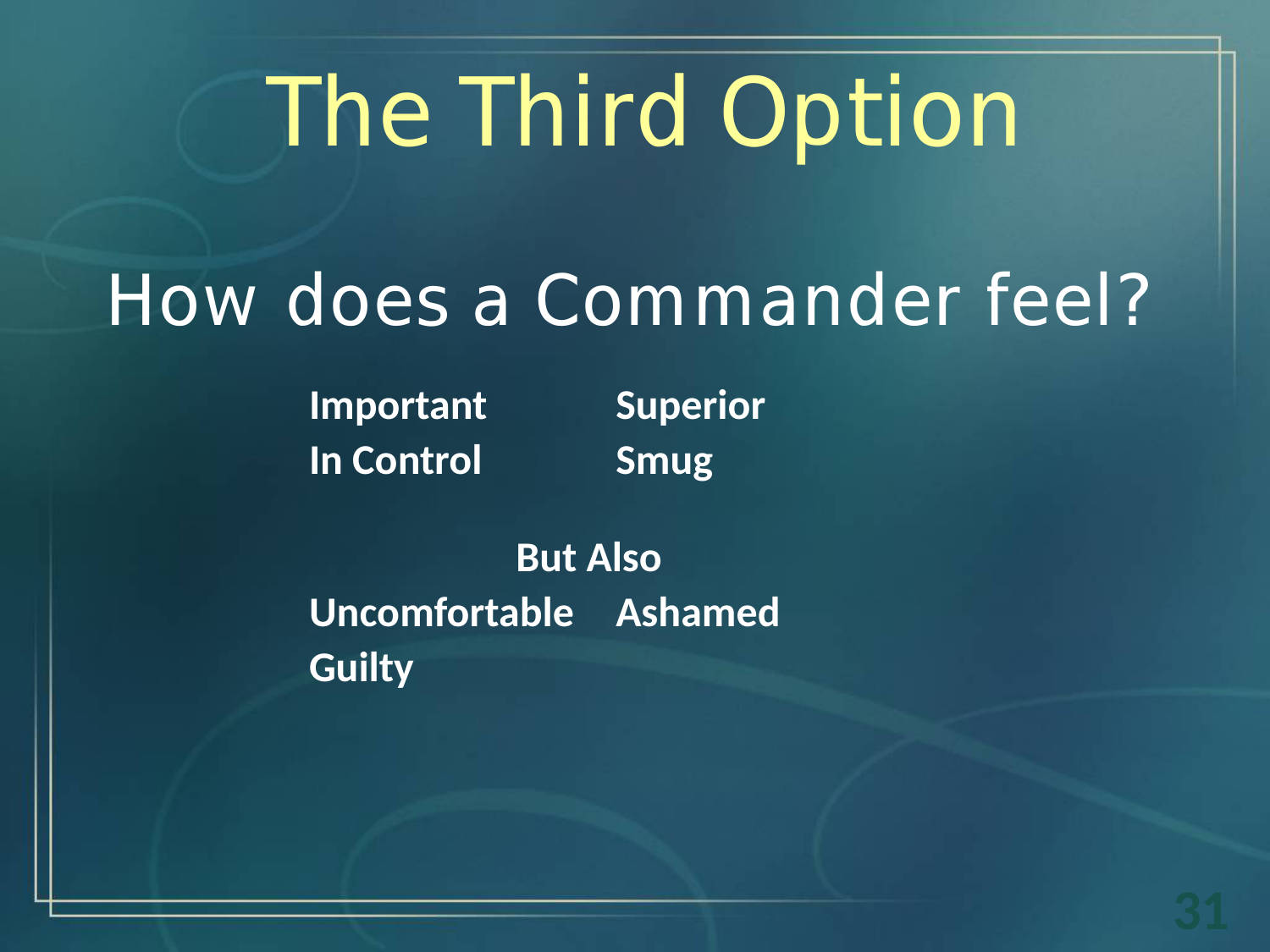

The Third Option
How does a Commander feel?

| Important | Superior |
| --- | --- |
| In Control | Smug |
| But Also |  |
| Uncomfortable | Ashamed |
| Guilty |  |
31